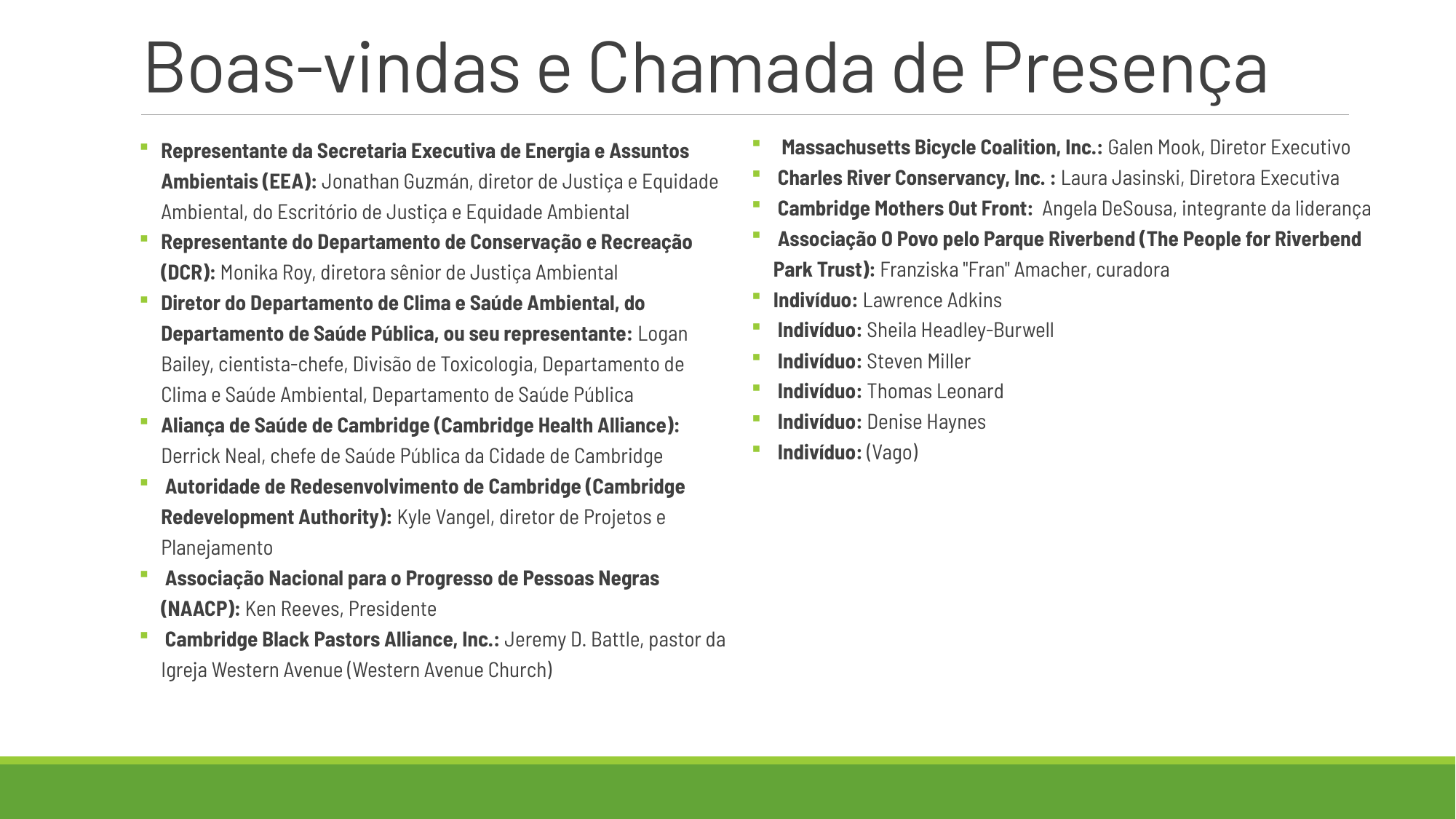

# Boas-vindas e Chamada de Presença
  Massachusetts Bicycle Coalition, Inc.: Galen Mook, Diretor Executivo
 Charles River Conservancy, Inc. : Laura Jasinski, Diretora Executiva
 Cambridge Mothers Out Front:  Angela DeSousa, integrante da liderança
 Associação O Povo pelo Parque Riverbend (The People for Riverbend Park Trust): Franziska "Fran" Amacher, curadora
Indivíduo: Lawrence Adkins
 Indivíduo: Sheila Headley-Burwell
 Indivíduo: Steven Miller
 Indivíduo: Thomas Leonard
 Indivíduo: Denise Haynes
 Indivíduo: (Vago)
Representante da Secretaria Executiva de Energia e Assuntos Ambientais (EEA): Jonathan Guzmán, diretor de Justiça e Equidade Ambiental, do Escritório de Justiça e Equidade Ambiental
Representante do Departamento de Conservação e Recreação (DCR): Monika Roy, diretora sênior de Justiça Ambiental
Diretor do Departamento de Clima e Saúde Ambiental, do Departamento de Saúde Pública, ou seu representante: Logan Bailey, cientista-chefe, Divisão de Toxicologia, Departamento de Clima e Saúde Ambiental, Departamento de Saúde Pública
Aliança de Saúde de Cambridge (Cambridge Health Alliance): Derrick Neal, chefe de Saúde Pública da Cidade de Cambridge
 Autoridade de Redesenvolvimento de Cambridge (Cambridge Redevelopment Authority): Kyle Vangel, diretor de Projetos e Planejamento
 Associação Nacional para o Progresso de Pessoas Negras (NAACP): Ken Reeves, Presidente
 Cambridge Black Pastors Alliance, Inc.: Jeremy D. Battle, pastor da Igreja Western Avenue (Western Avenue Church)